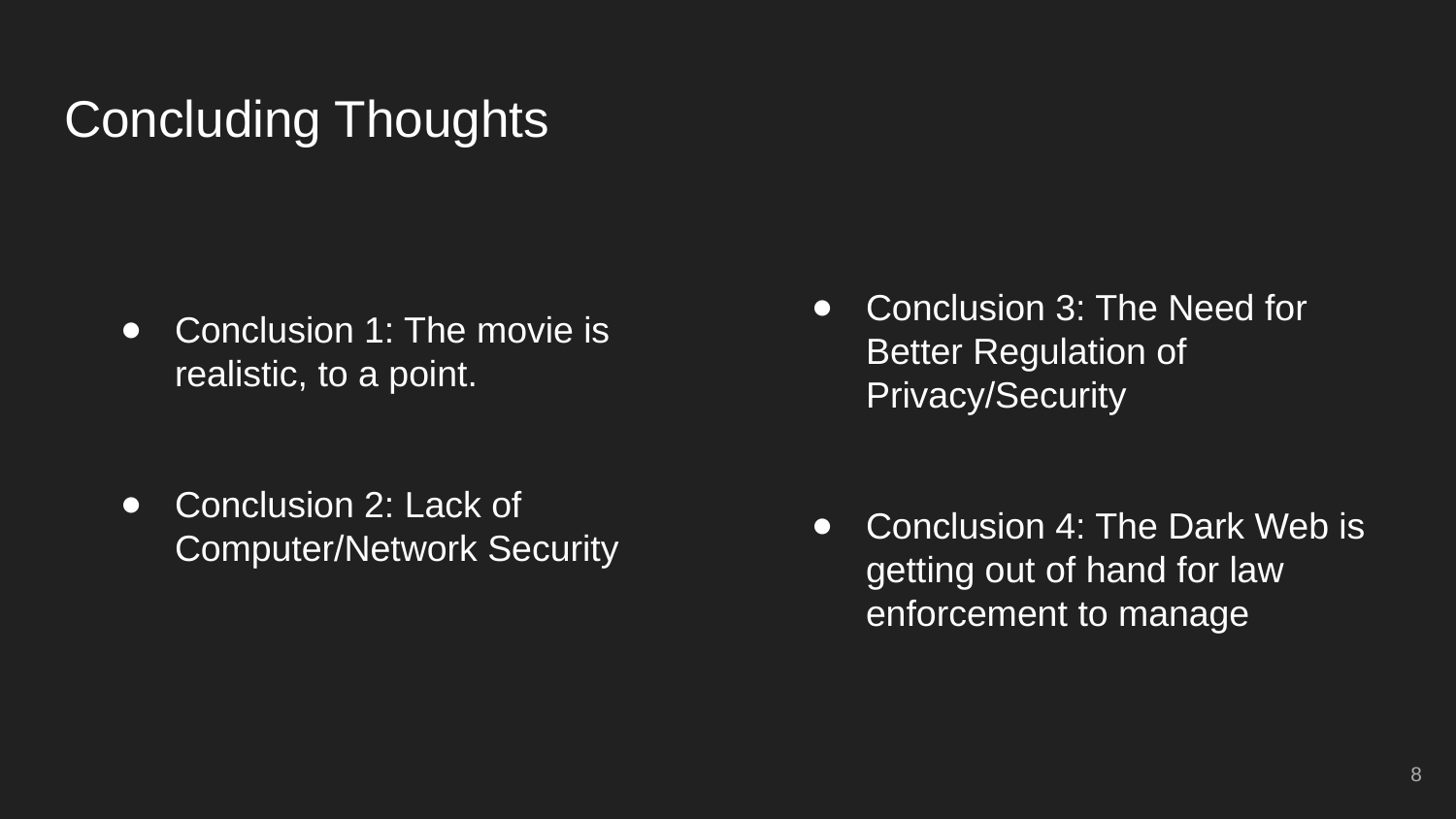

# Concluding Thoughts
Conclusion 3: The Need for Better Regulation of Privacy/Security

Conclusion 4: The Dark Web is getting out of hand for law enforcement to manage
Conclusion 1: The movie is realistic, to a point.

Conclusion 2: Lack of Computer/Network Security

8